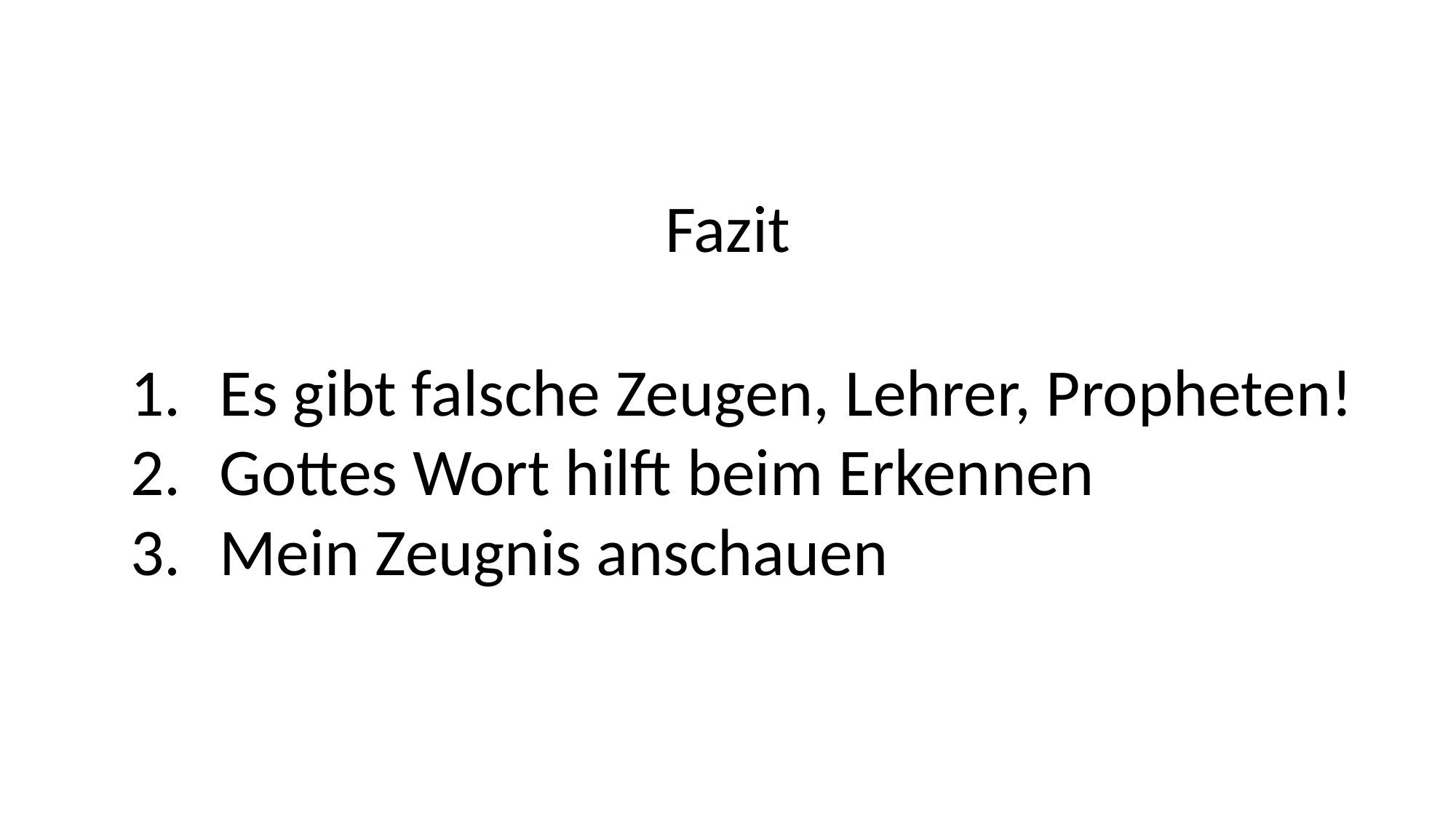

# Fazit
Es gibt falsche Zeugen, Lehrer, Propheten!
Gottes Wort hilft beim Erkennen
Mein Zeugnis anschauen